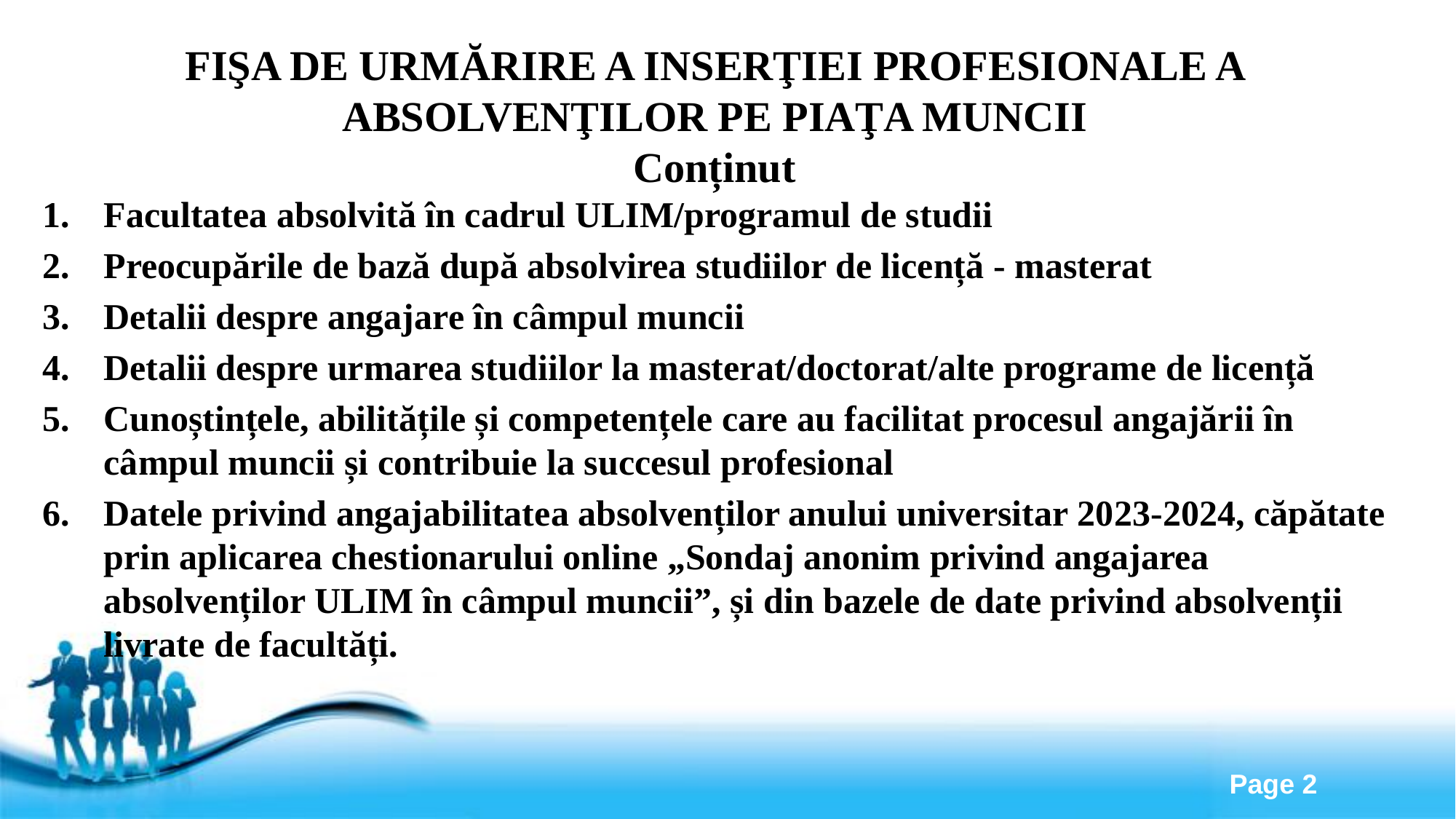

# FIŞA DE URMĂRIRE A INSERŢIEI PROFESIONALE A ABSOLVENŢILOR PE PIAŢA MUNCII Conținut
Facultatea absolvită în cadrul ULIM/programul de studii
Preocupările de bază după absolvirea studiilor de licență - masterat
Detalii despre angajare în câmpul muncii
Detalii despre urmarea studiilor la masterat/doctorat/alte programe de licență
Cunoștințele, abilitățile și competențele care au facilitat procesul angajării în câmpul muncii și contribuie la succesul profesional
Datele privind angajabilitatea absolvenților anului universitar 2023-2024, căpătate prin aplicarea chestionarului online „Sondaj anonim privind angajarea absolvenților ULIM în câmpul muncii”, și din bazele de date privind absolvenții livrate de facultăți.